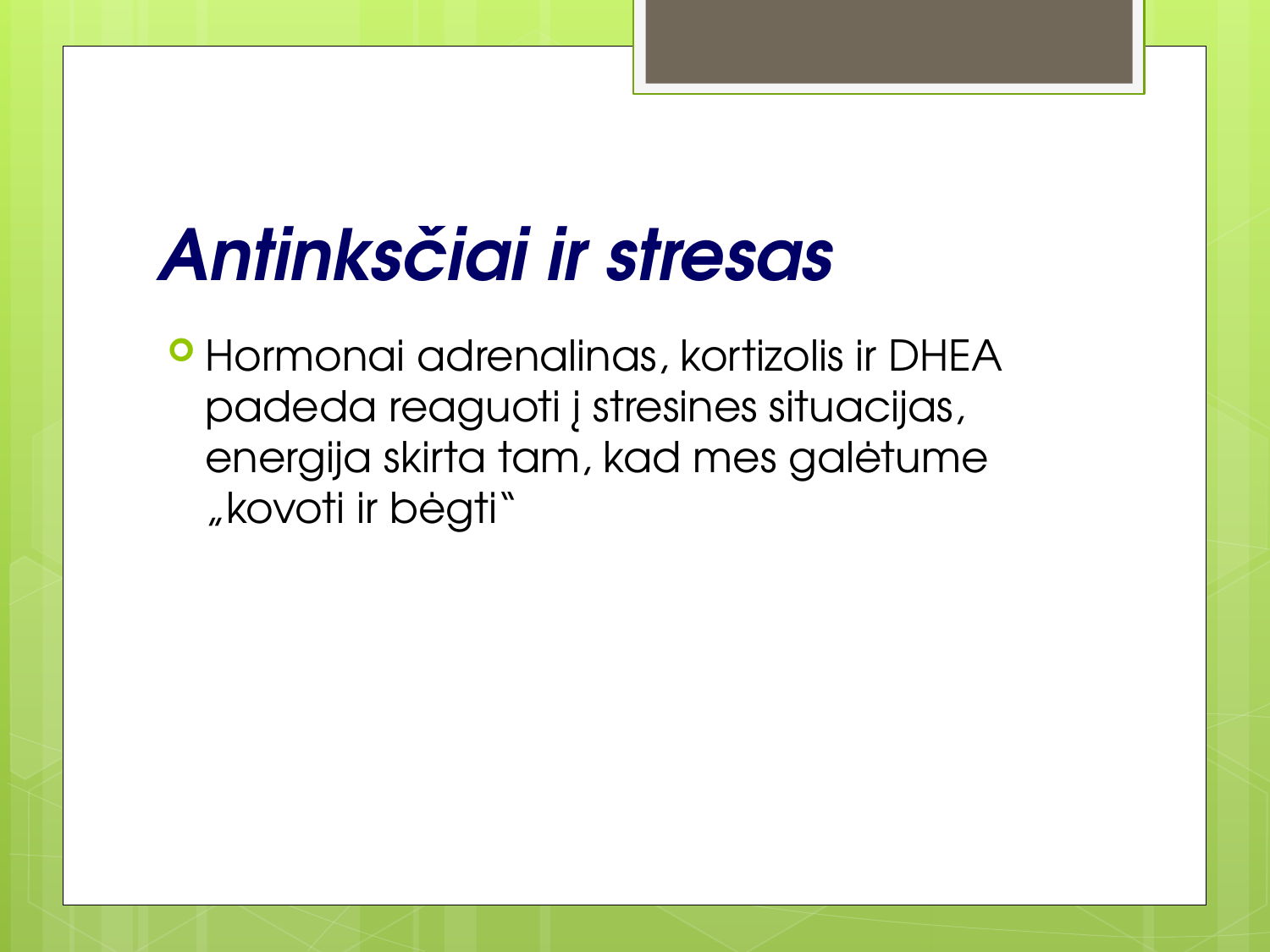

# Antinksčiai ir stresas
Hormonai adrenalinas, kortizolis ir DHEA padeda reaguoti į stresines situacijas, energija skirta tam, kad mes galėtume „kovoti ir bėgti“